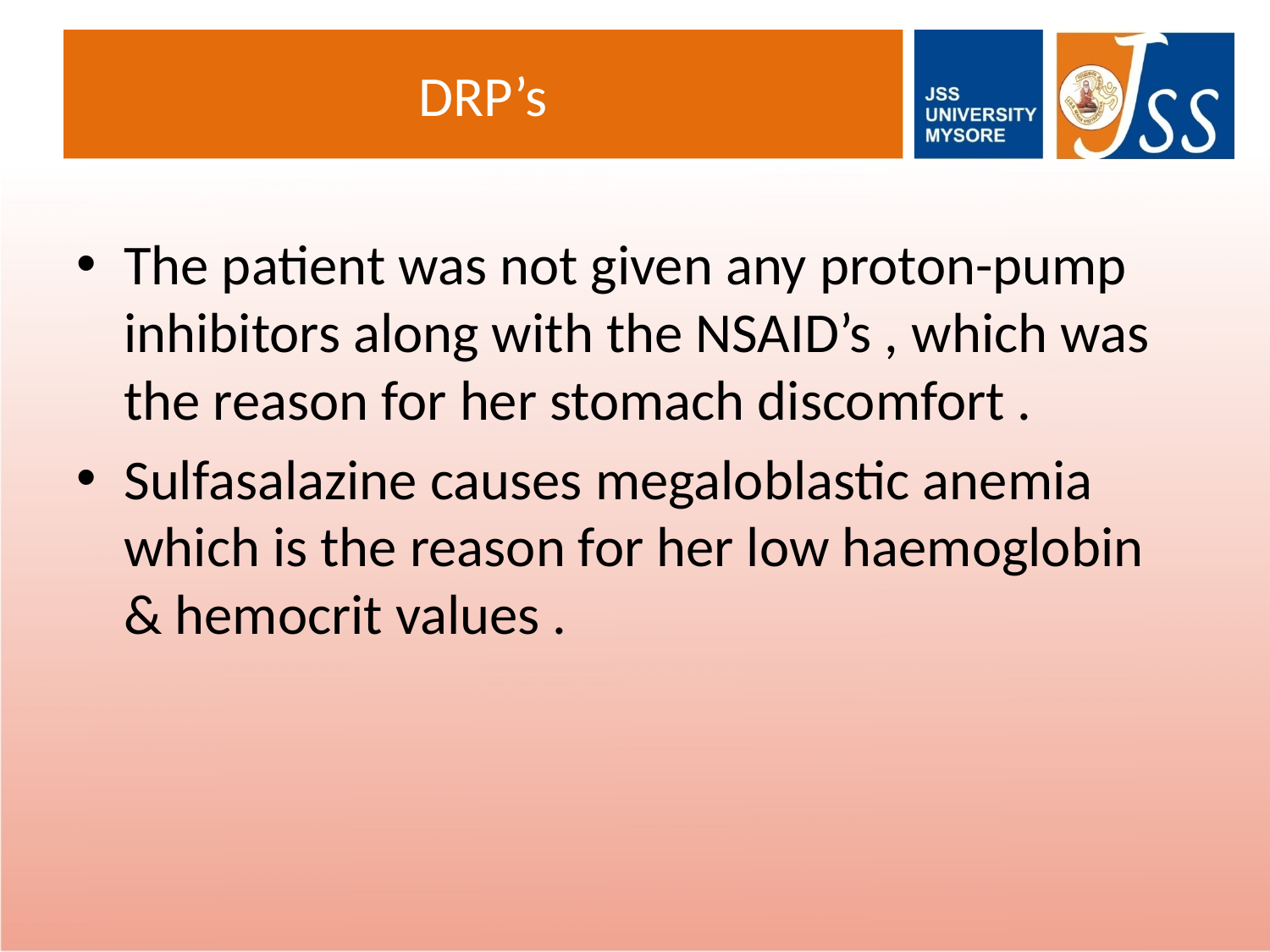

# DRP’s
The patient was not given any proton-pump inhibitors along with the NSAID’s , which was the reason for her stomach discomfort .
Sulfasalazine causes megaloblastic anemia which is the reason for her low haemoglobin & hemocrit values .